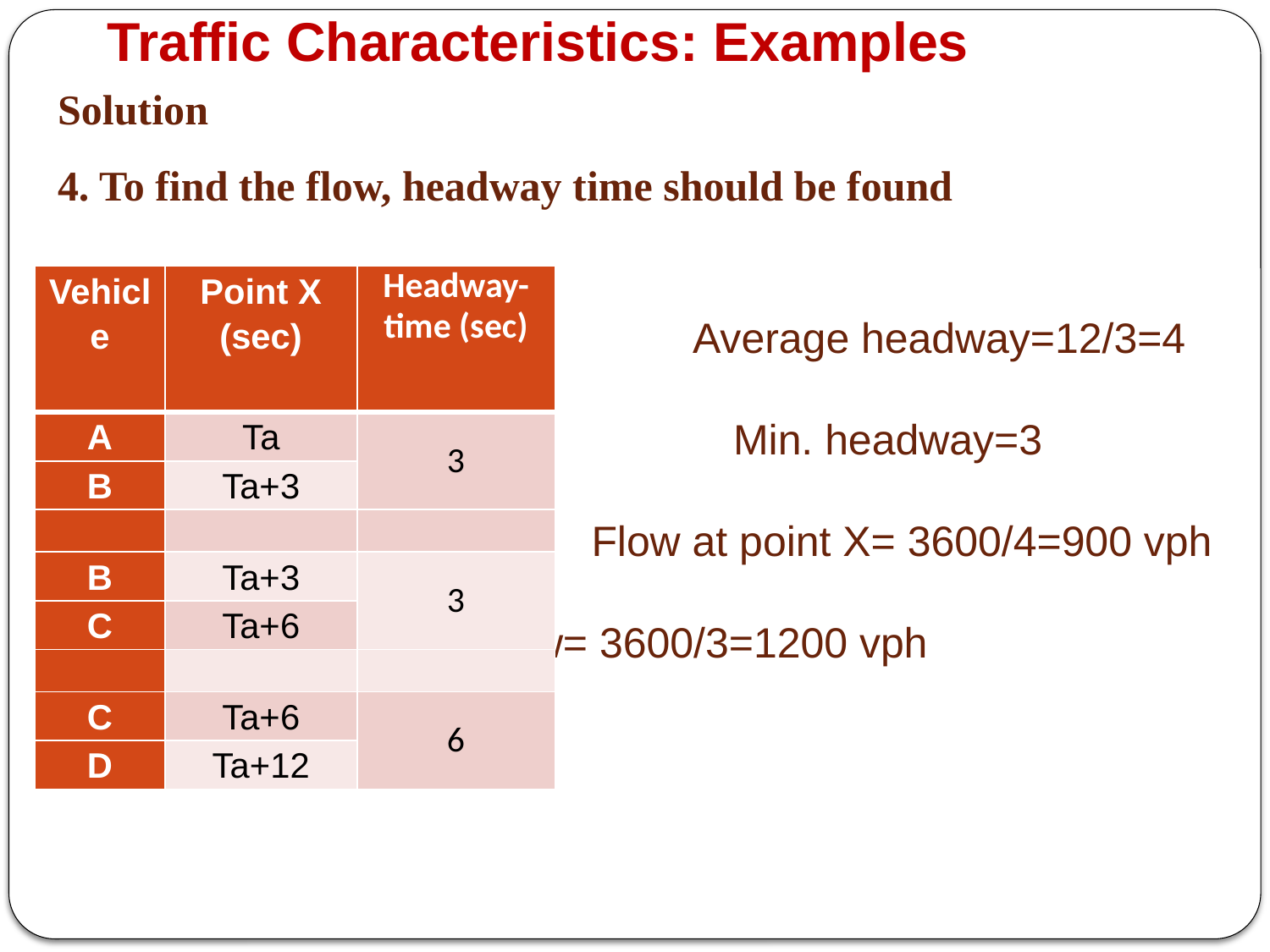

# Traffic Characteristics: Examples
Solution

4. To find the flow, headway time should be found

                                                            Average headway=12/3=4
                                                         Min. headway=3

Flow at point X= 3600/4=900 vph

Max. flow= 3600/3=1200 vph

| Vehicle | Point X (sec) | Headway- time (sec) |
| --- | --- | --- |
| A | Ta | 3 |
| B | Ta+3 |  |
|  |  |  |
| B | Ta+3 | 3 |
| C | Ta+6 |  |
|  |  |  |
| C | Ta+6 | 6 |
| D | Ta+12 |  |